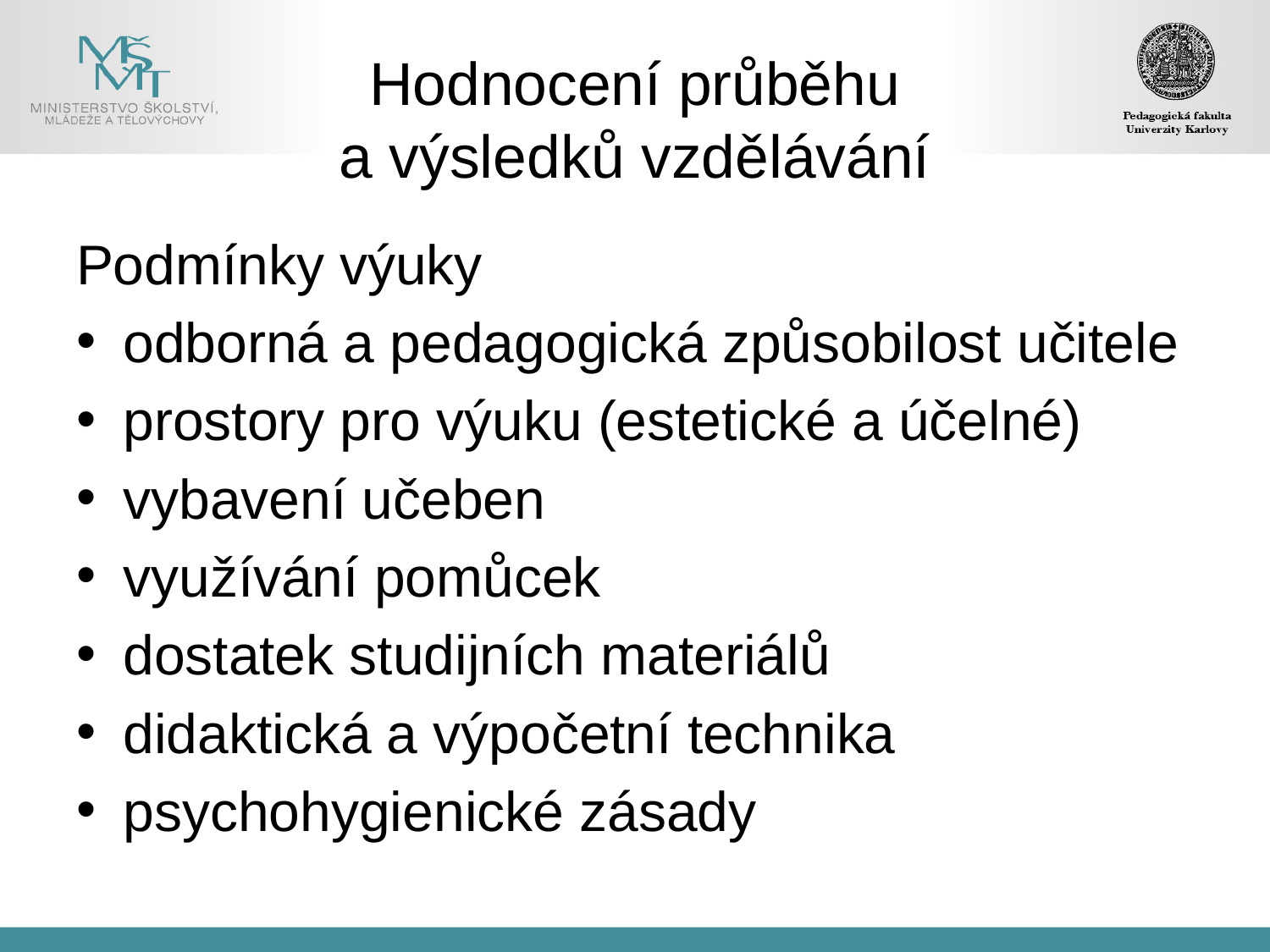

# Hodnocení průběhu a výsledků vzdělávání
Podmínky výuky
odborná a pedagogická způsobilost učitele
prostory pro výuku (estetické a účelné)
vybavení učeben
využívání pomůcek
dostatek studijních materiálů
didaktická a výpočetní technika
psychohygienické zásady